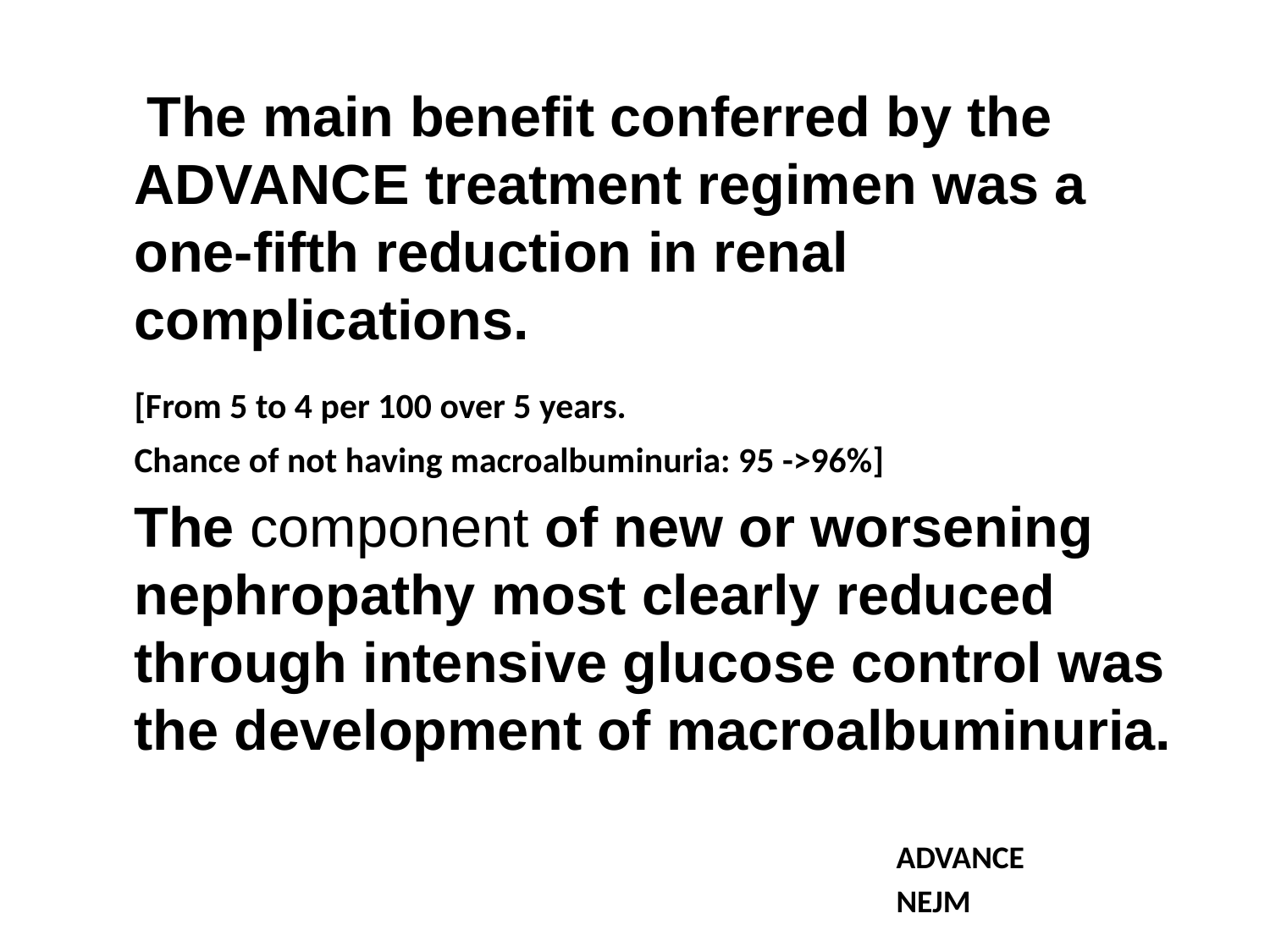

The main benefit conferred by the ADVANCE treatment regimen was a one-fifth reduction in renal complications.
	[From 5 to 4 per 100 over 5 years.
	Chance of not having macroalbuminuria: 95 ->96%]
	The component of new or worsening nephropathy most clearly reduced through intensive glucose control was the development of macroalbuminuria.

							ADVANCE
							NEJM